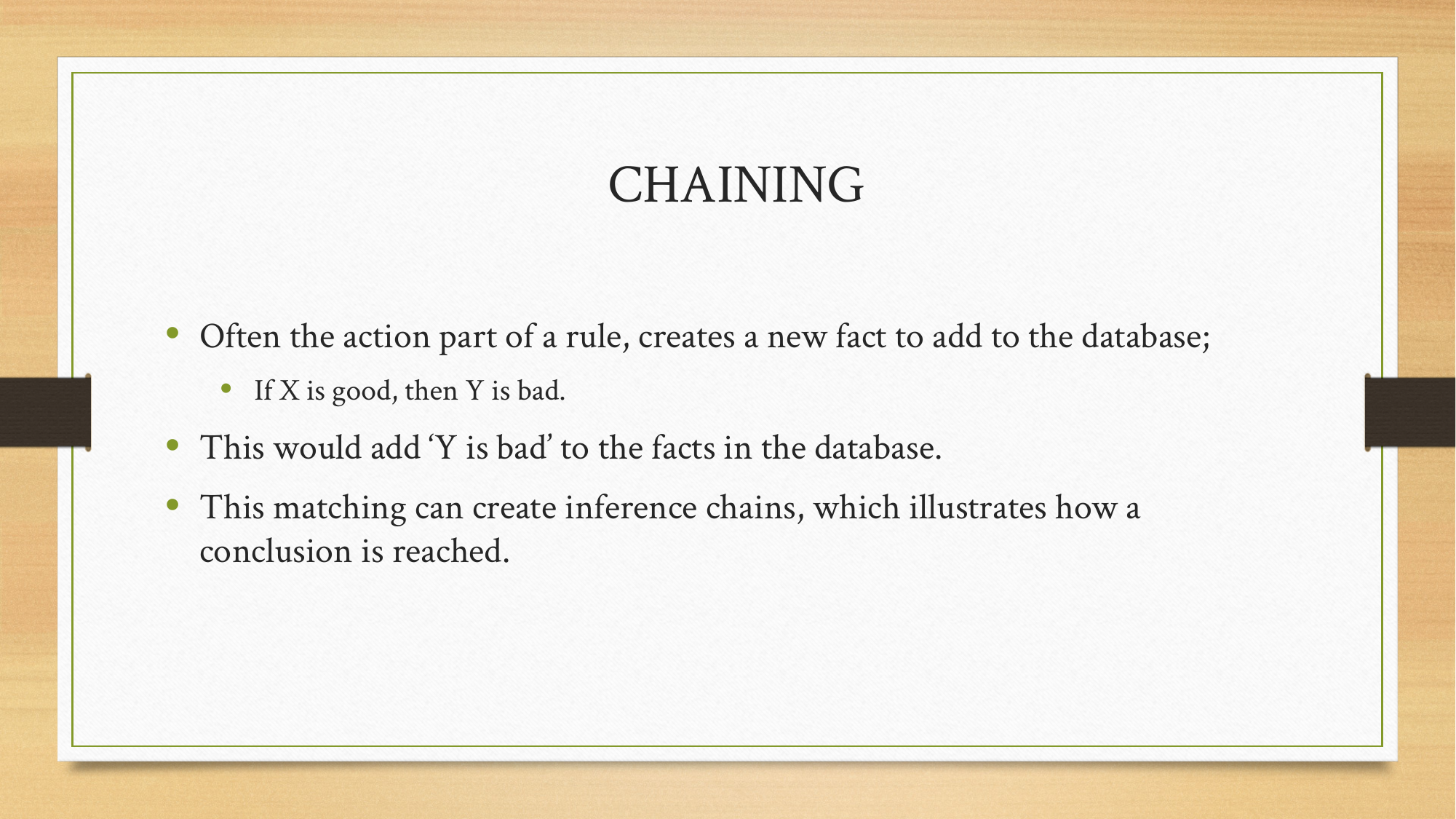

Often the action part of a rule, creates a new fact to add to the database;
If X is good, then Y is bad.
This would add ‘Y is bad’ to the facts in the database.
This matching can create inference chains, which illustrates how a conclusion is reached.
Chaining